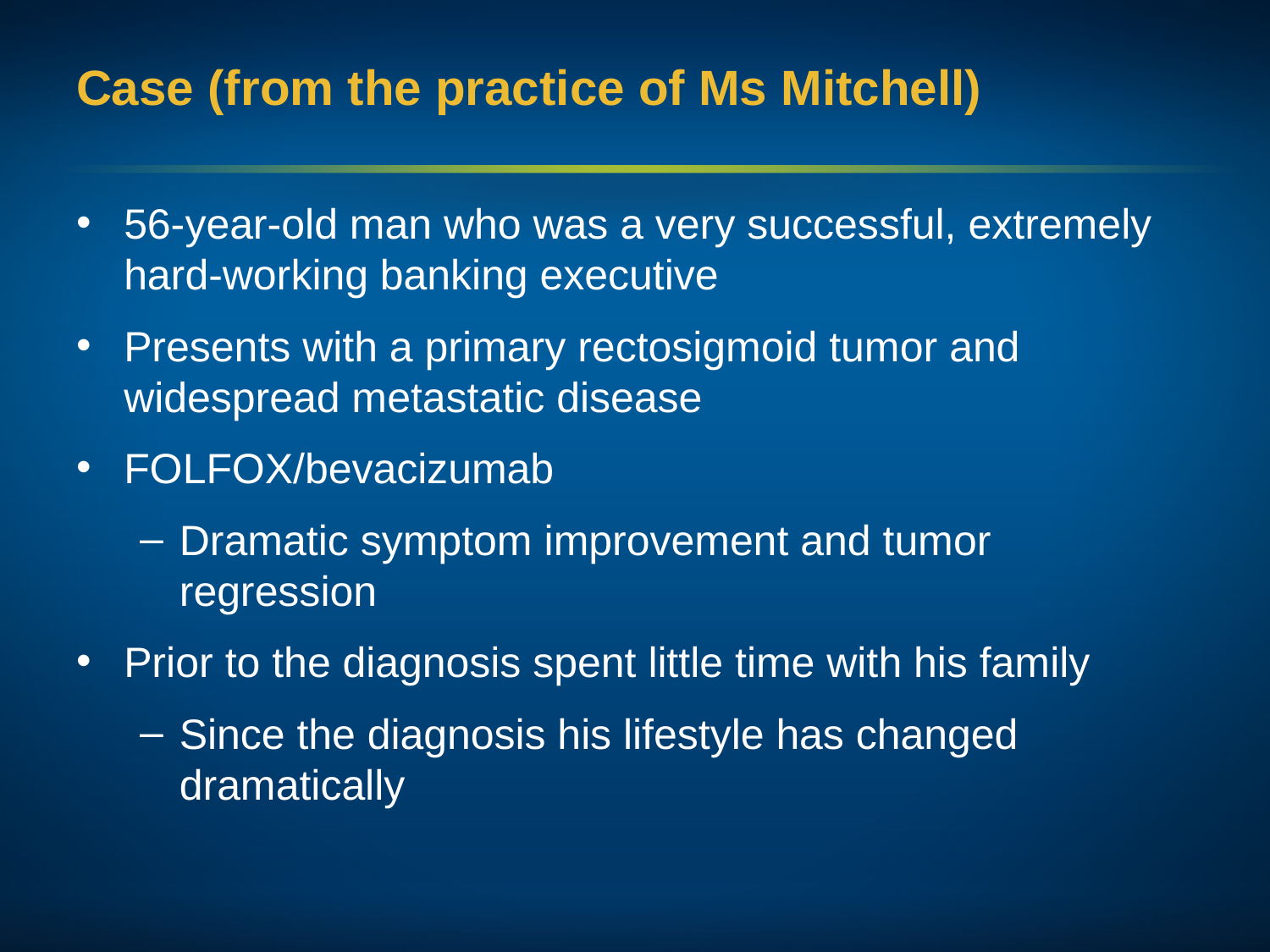

# Case (from the practice of Ms Mitchell)
56-year-old man who was a very successful, extremely hard-working banking executive
Presents with a primary rectosigmoid tumor and widespread metastatic disease
FOLFOX/bevacizumab
Dramatic symptom improvement and tumor regression
Prior to the diagnosis spent little time with his family
Since the diagnosis his lifestyle has changed dramatically